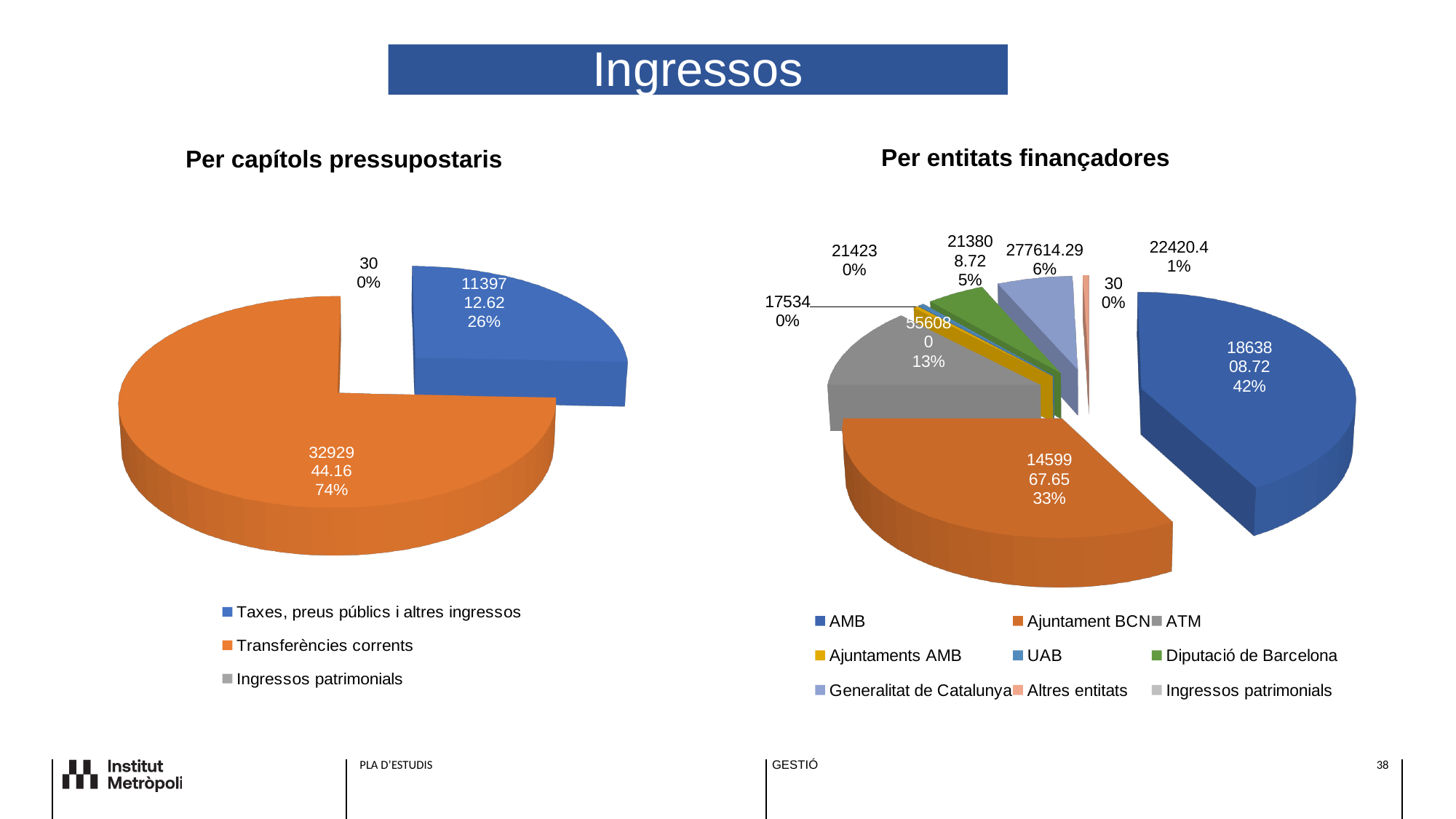

Ingressos
Per entitats finançadores
Per capítols pressupostaris

[unsupported chart]

[unsupported chart]

PLA D’ESTUDIS
GESTIÓ